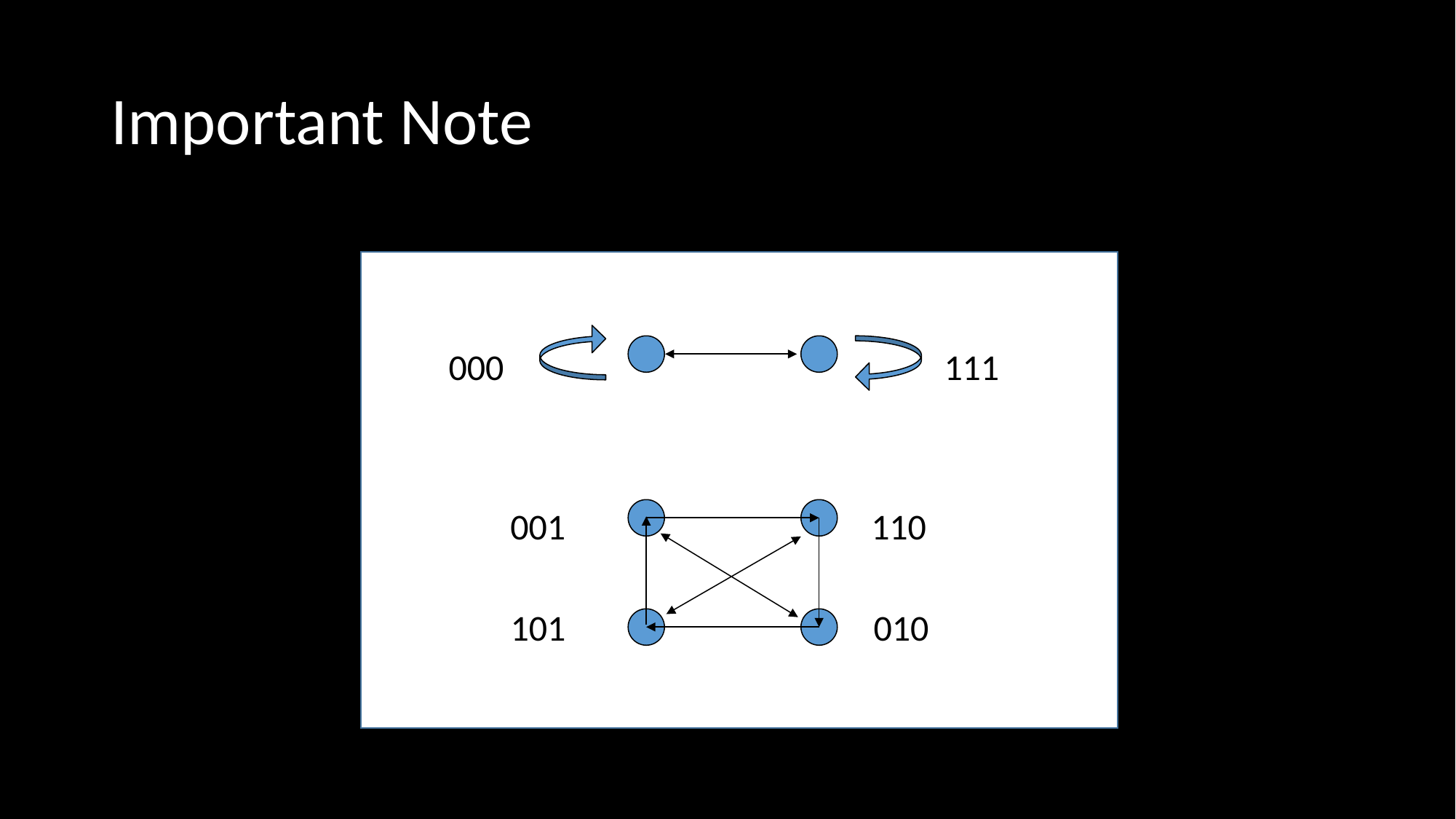

# Important Note

001
110
101
010
000
111